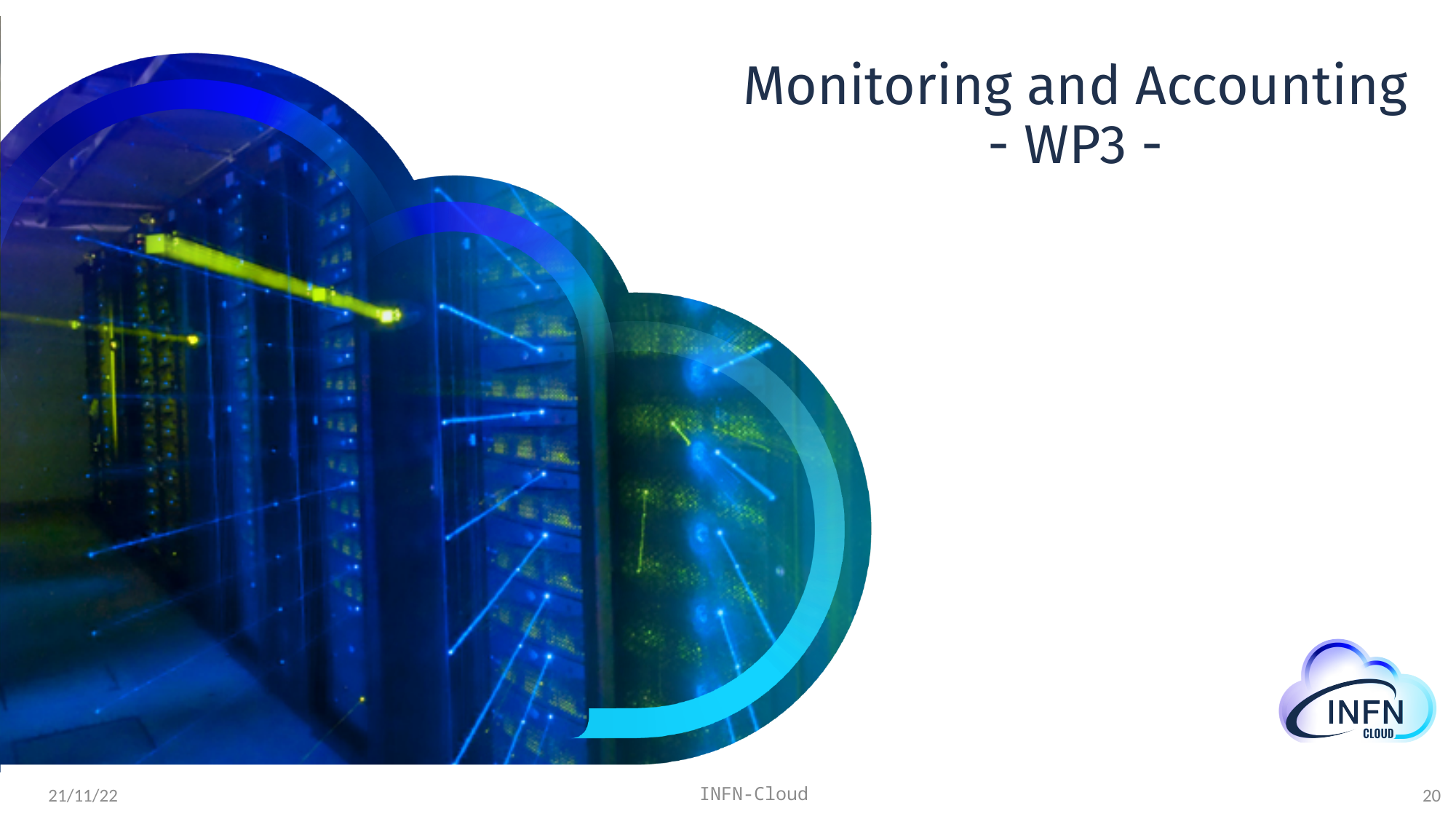

# Monitoring and Accounting  - WP3 -

20
INFN-Cloud
21/11/22